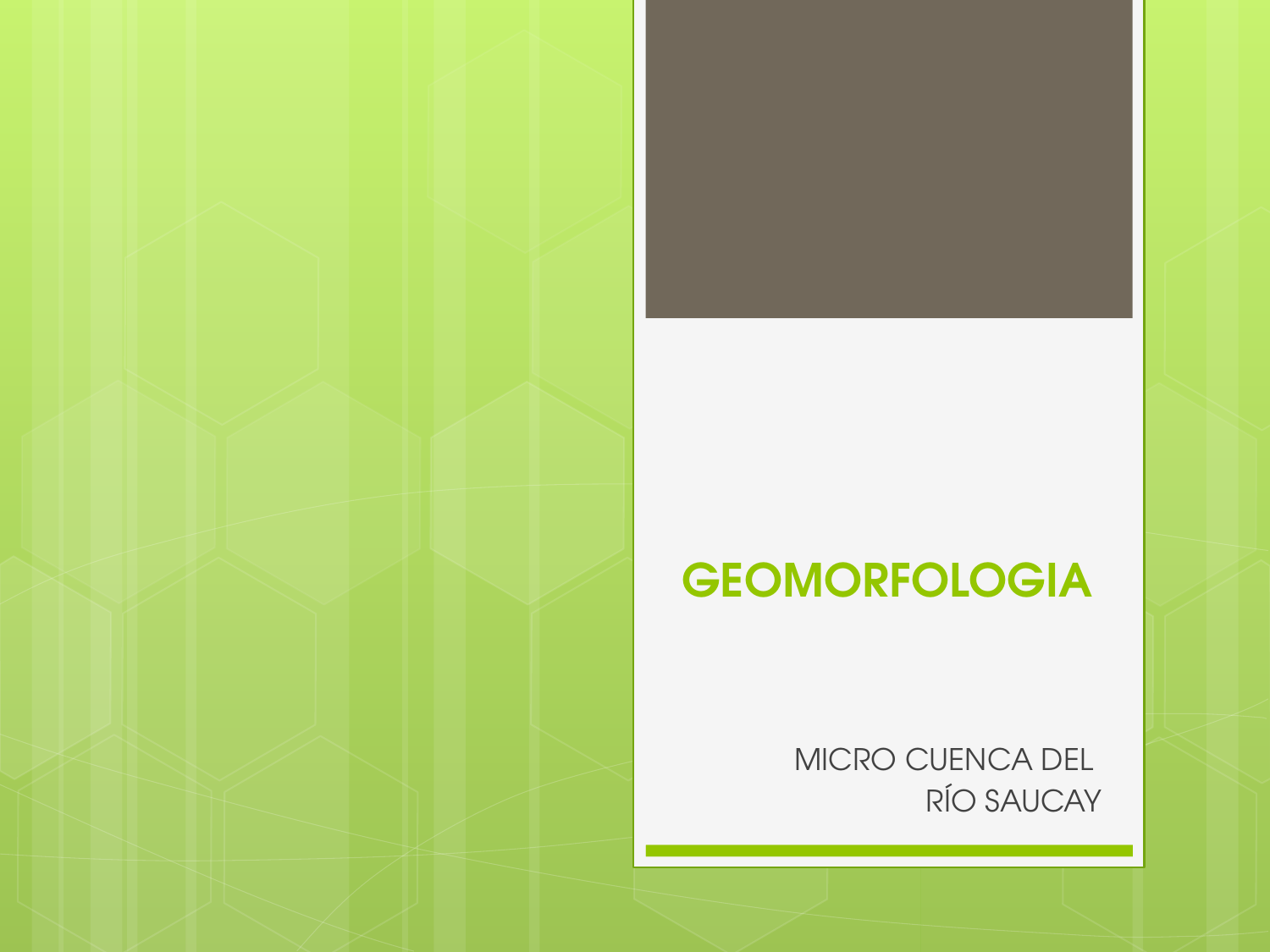

# GEOMORFOLOGIA

MICRO CUENCA DEL
RÍO SAUCAY